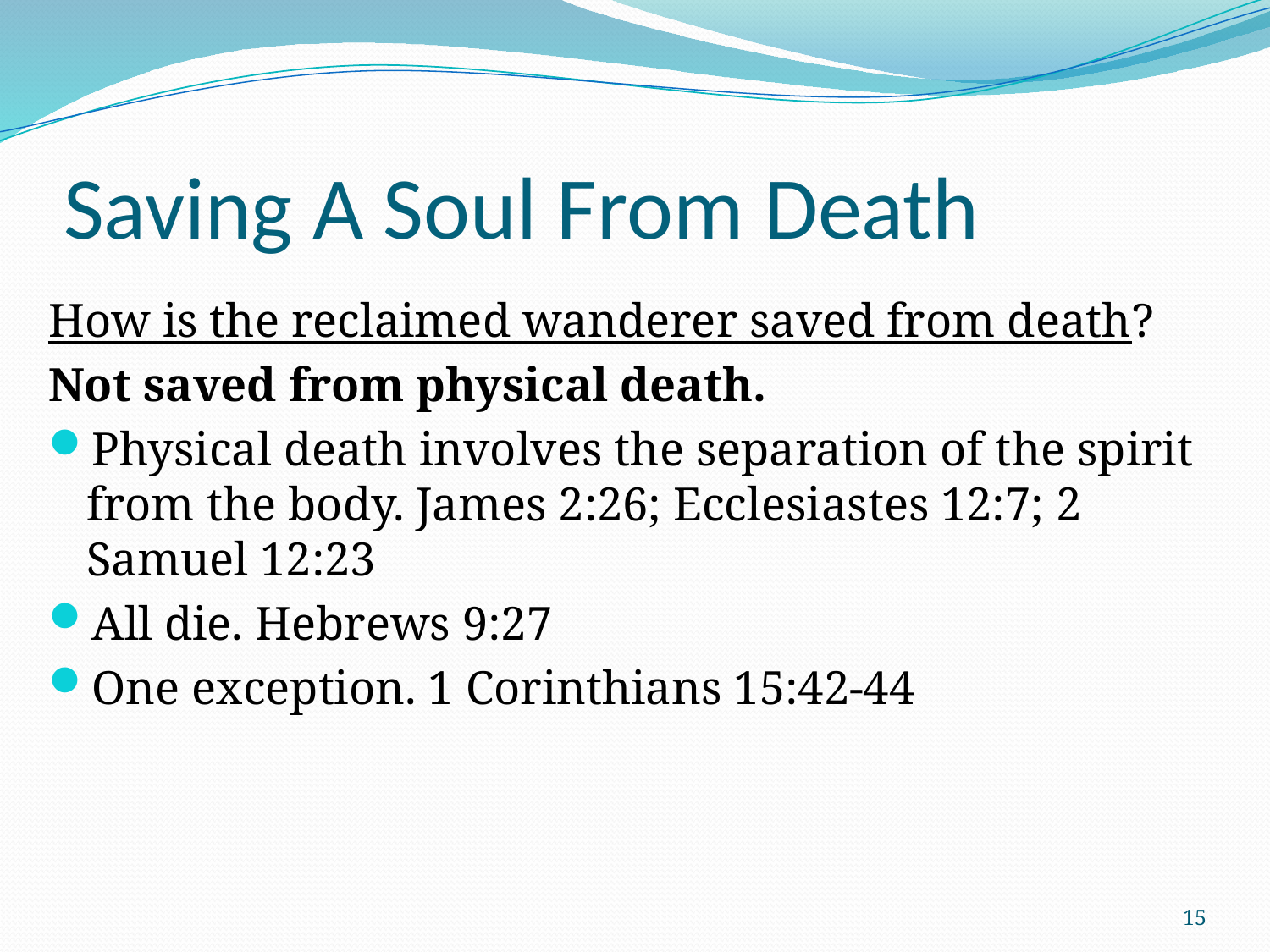

# Saving A Soul From Death
How is the reclaimed wanderer saved from death?
Not saved from physical death.
Physical death involves the separation of the spirit from the body. James 2:26; Ecclesiastes 12:7; 2 Samuel 12:23
All die. Hebrews 9:27
One exception. 1 Corinthians 15:42-44
15